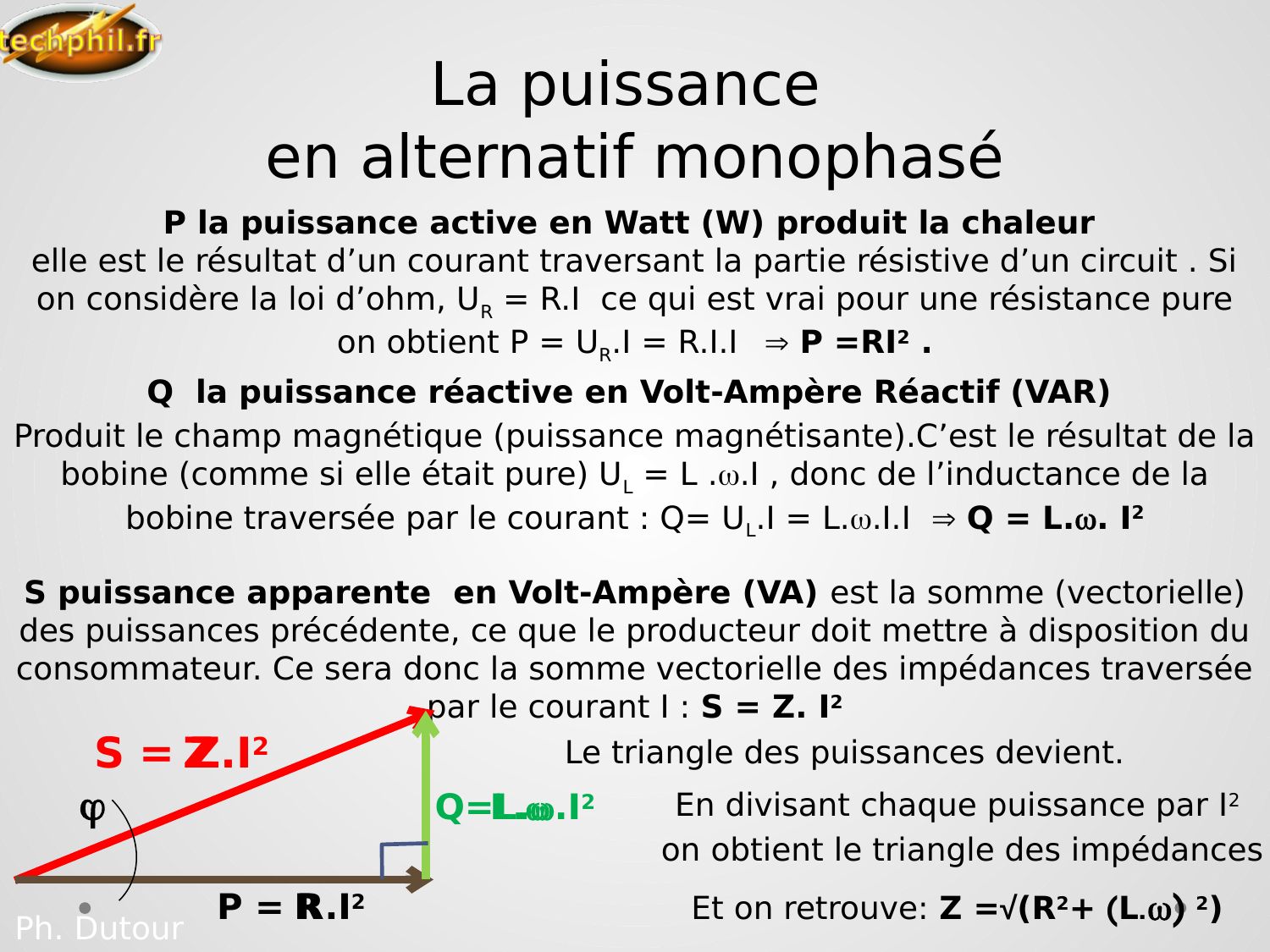

# La puissance en alternatif monophasé
 P la puissance active en Watt (W) produit la chaleur
elle est le résultat d’un courant traversant la partie résistive d’un circuit . Si on considère la loi d’ohm, UR = R.I  ce qui est vrai pour une résistance pure on obtient P = UR.I = R.I.I  ⇒ P =RI2 .
Q  la puissance réactive en Volt-Ampère Réactif (VAR)
Produit le champ magnétique (puissance magnétisante).C’est le résultat de la bobine (comme si elle était pure) UL = L .ω.I , donc de l’inductance de la bobine traversée par le courant : Q= UL.I = L.ω.I.I  ⇒ Q = L.ω. I2
S puissance apparente  en Volt-Ampère (VA) est la somme (vectorielle) des puissances précédente, ce que le producteur doit mettre à disposition du consommateur. Ce sera donc la somme vectorielle des impédances traversée par le courant I : S = Z. I2

S = Z.I2
Z
Le triangle des puissances devient.
 ϕ
Q=L.ω.I2

L.ω

En divisant chaque puissance par I2
on obtient le triangle des impédances

Et on retrouve: Z =√(R2+ (L.ω) 2)
P = R.I2

R